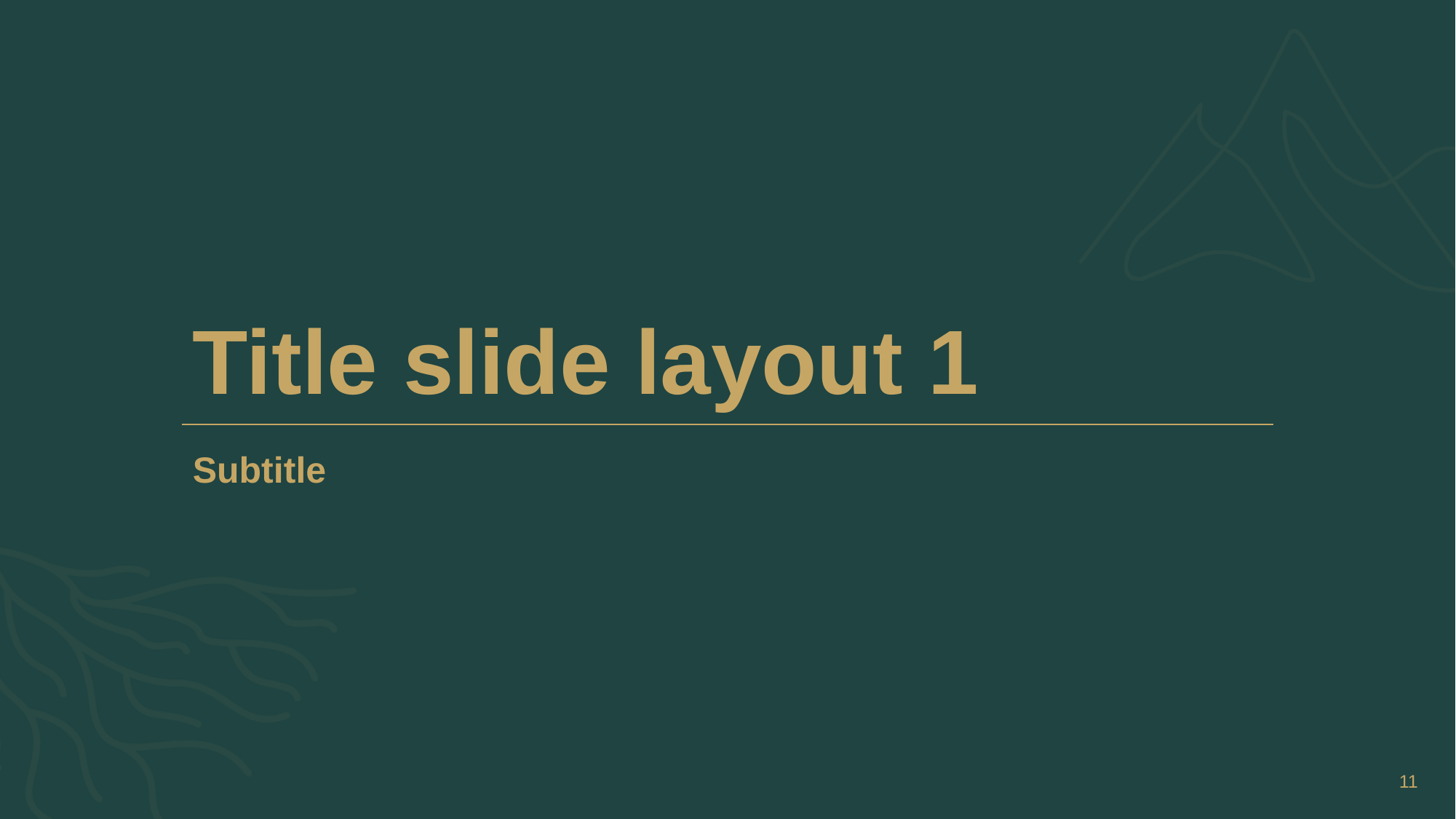

# Title slide layout 1
Subtitle
11